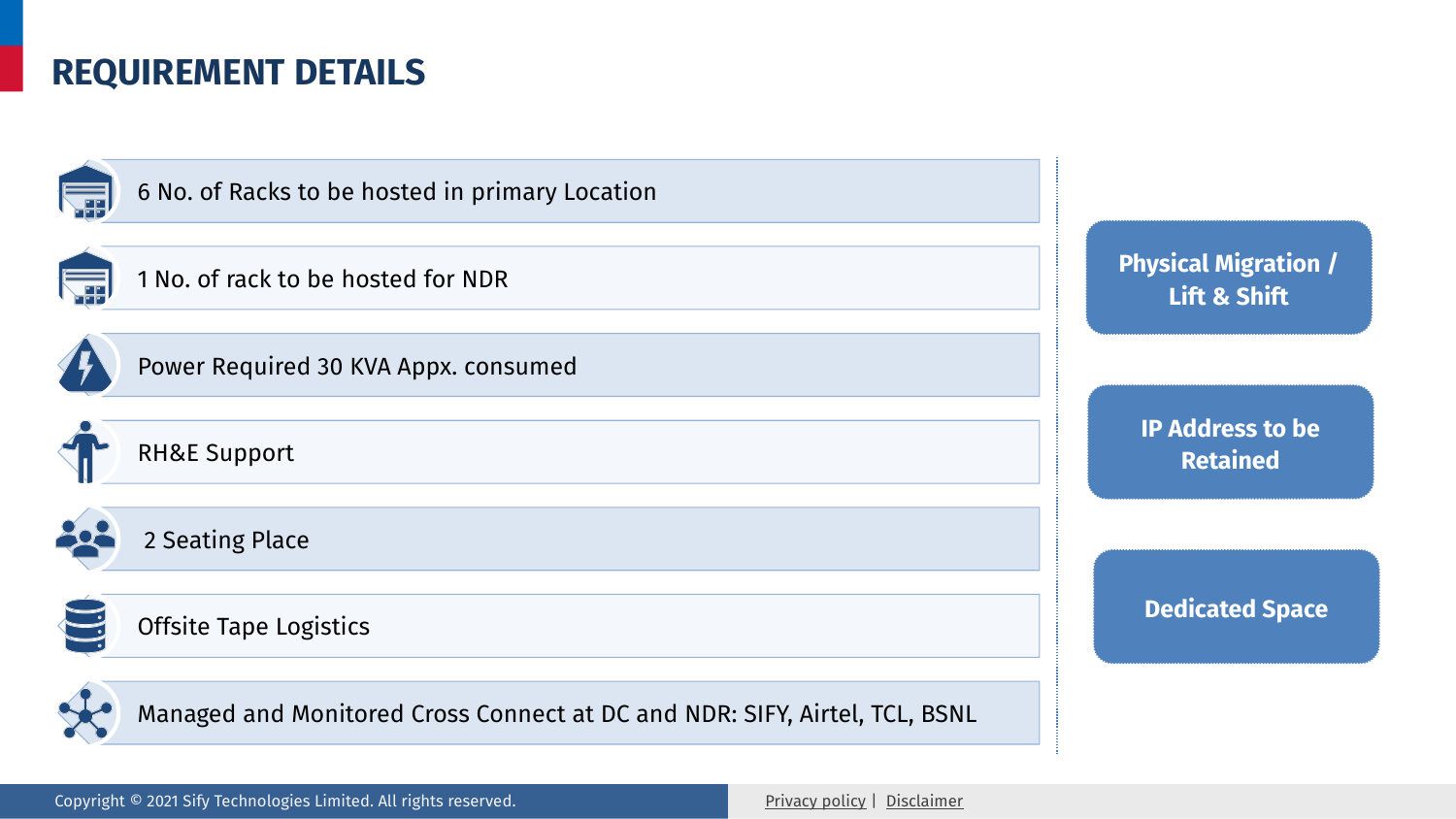

# Requirement Details

6 No. of Racks to be hosted in primary Location

1 No. of rack to be hosted for NDR

Power Required 30 KVA Appx. consumed

RH&E Support

 2 Seating Place

Offsite Tape Logistics

Managed and Monitored Cross Connect at DC and NDR: SIFY, Airtel, TCL, BSNL
Physical Migration / Lift & Shift
IP Address to be Retained
Dedicated Space